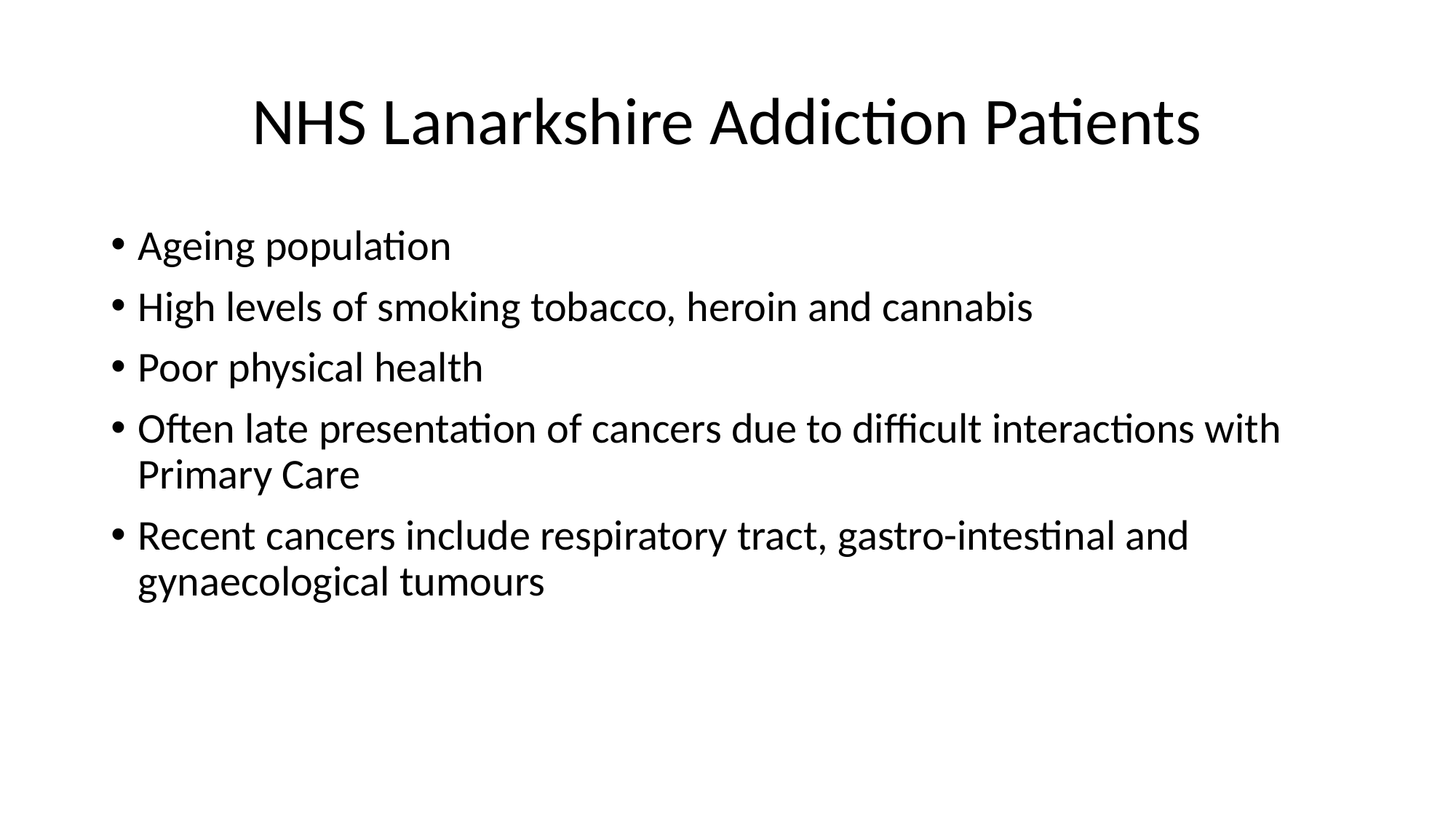

# NHS Lanarkshire Addiction Patients
Ageing population
High levels of smoking tobacco, heroin and cannabis
Poor physical health
Often late presentation of cancers due to difficult interactions with Primary Care
Recent cancers include respiratory tract, gastro-intestinal and gynaecological tumours